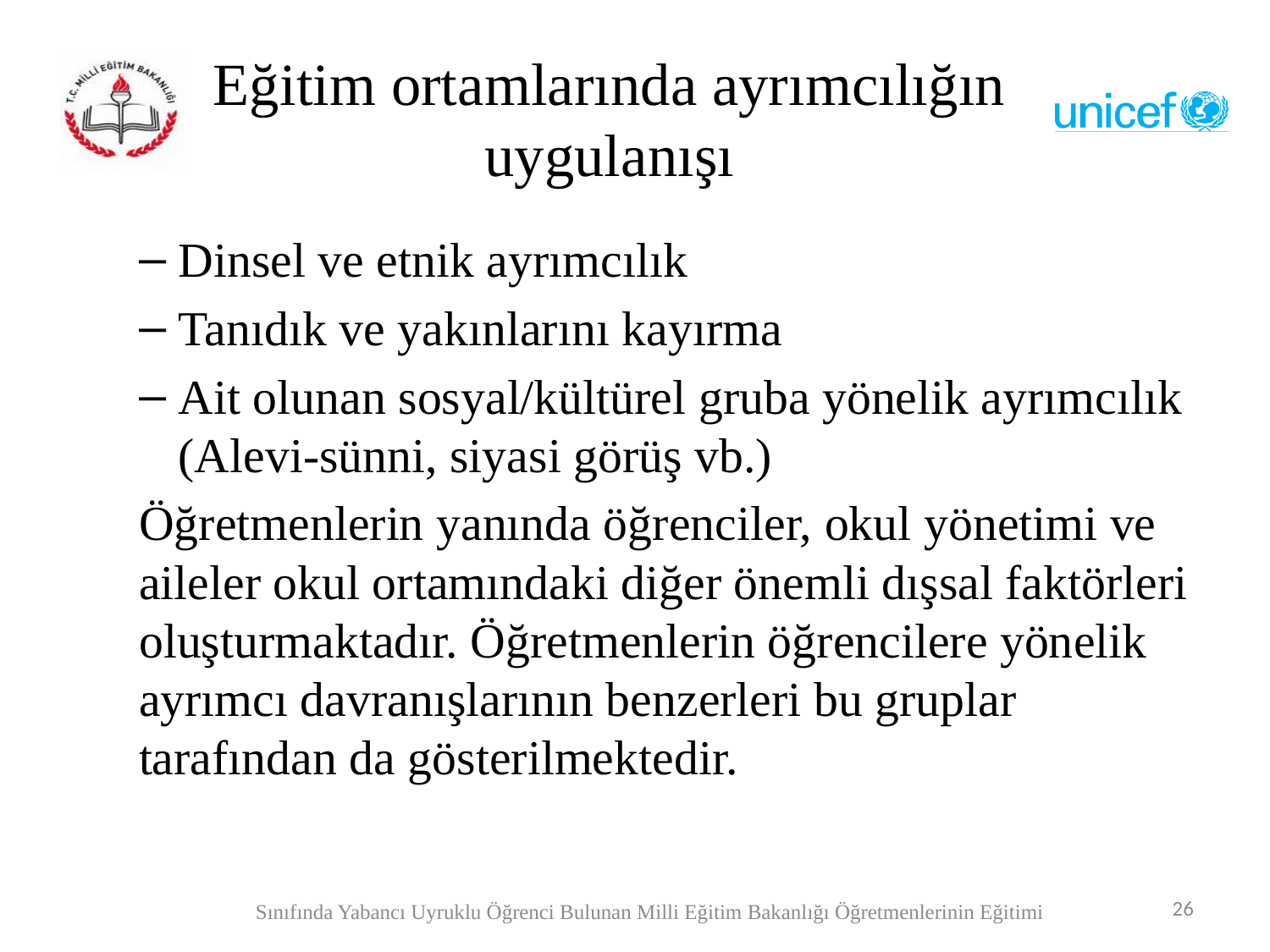

# Eğitim ortamlarında ayrımcılığın uygulanışı
Dinsel ve etnik ayrımcılık
Tanıdık ve yakınlarını kayırma
Ait olunan sosyal/kültürel gruba yönelik ayrımcılık (Alevi-sünni, siyasi görüş vb.)
Öğretmenlerin yanında öğrenciler, okul yönetimi ve aileler okul ortamındaki diğer önemli dışsal faktörleri oluşturmaktadır. Öğretmenlerin öğrencilere yönelik ayrımcı davranışlarının benzerleri bu gruplar tarafından da gösterilmektedir.

26
Sınıfında Yabancı Uyruklu Öğrenci Bulunan Milli Eğitim Bakanlığı Öğretmenlerinin Eğitimi